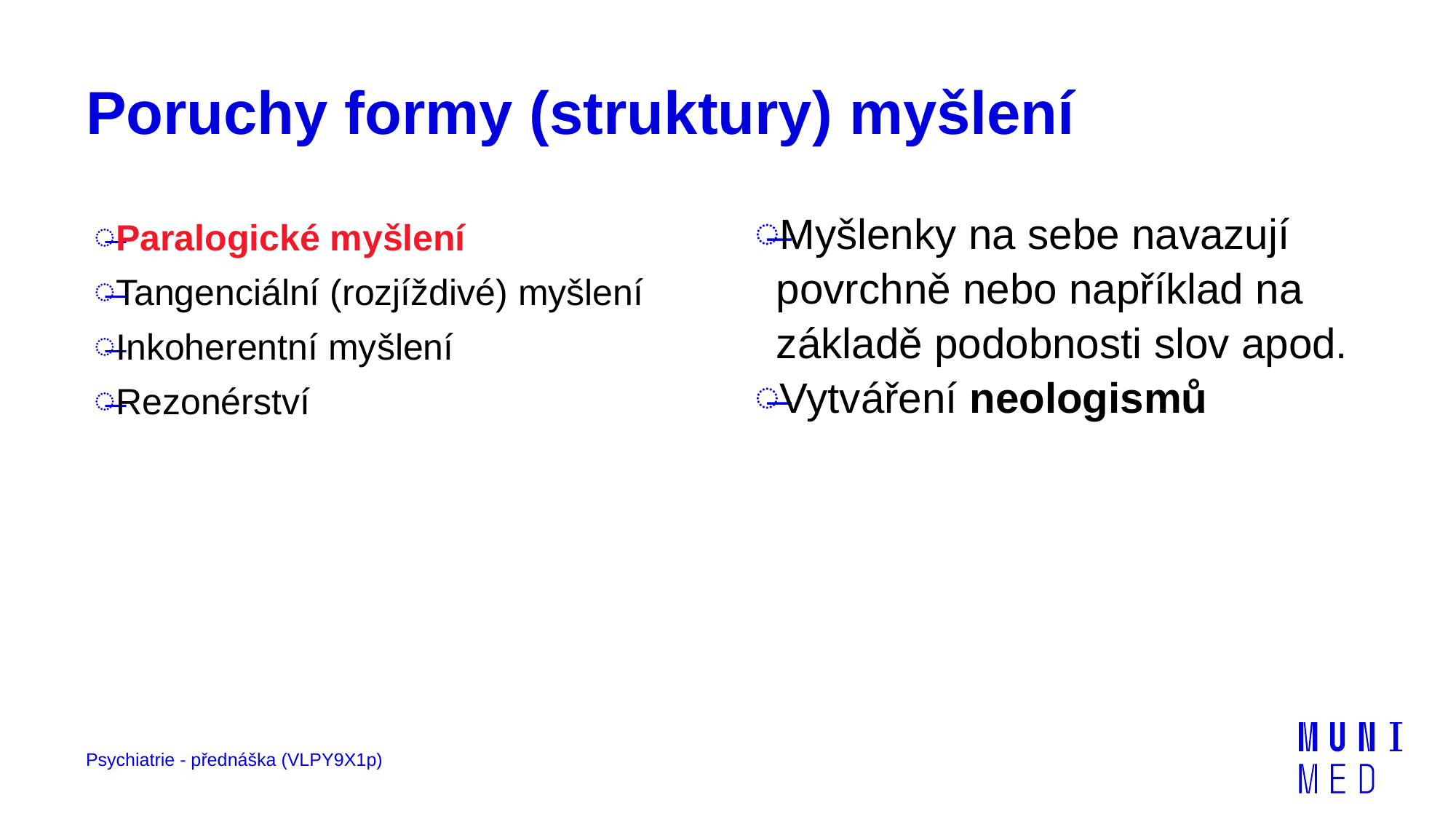

# Poruchy formy (struktury) myšlení
Paralogické myšlení
Tangenciální (rozjíždivé) myšlení
Inkoherentní myšlení
Rezonérství
Myšlenky na sebe navazují povrchně nebo například na základě podobnosti slov apod.
Vytváření neologismů
Psychiatrie - přednáška (VLPY9X1p)